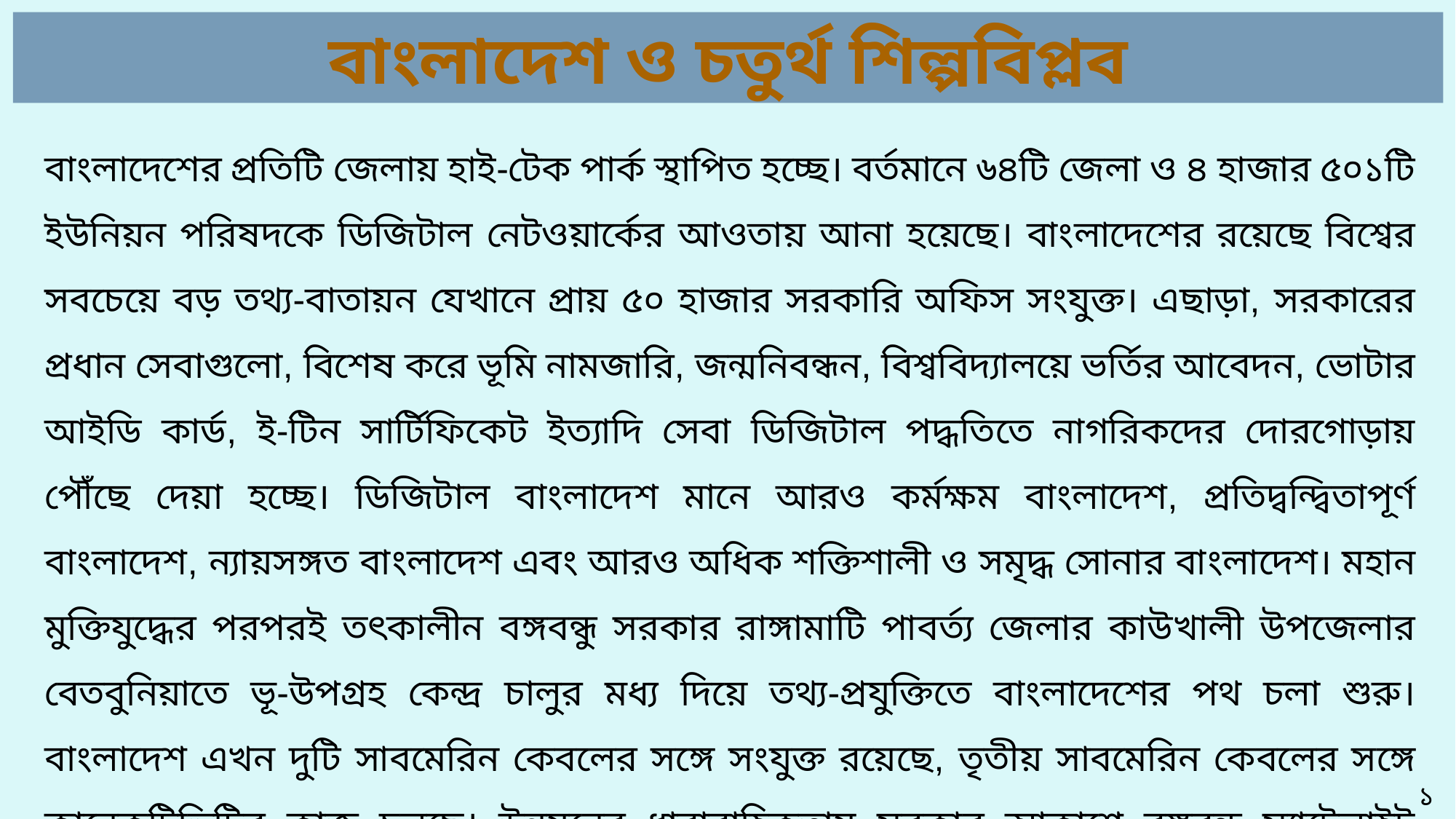

বাংলাদেশ ও চতুর্থ শিল্পবিপ্লব
বাংলাদেশের প্রতিটি জেলায় হাই-টেক পার্ক স্থাপিত হচ্ছে। বর্তমানে ৬৪টি জেলা ও ৪ হাজার ৫০১টি ইউনিয়ন পরিষদকে ডিজিটাল নেটওয়ার্কের আওতায় আনা হয়েছে। বাংলাদেশের রয়েছে বিশ্বের সবচেয়ে বড় তথ্য-বাতায়ন যেখানে প্রায় ৫০ হাজার সরকারি অফিস সংযুক্ত। এছাড়া, সরকারের প্রধান সেবাগুলো, বিশেষ করে ভূমি নামজারি, জন্মনিবন্ধন, বিশ্ববিদ্যালয়ে ভর্তির আবেদন, ভোটার আইডি কার্ড, ই-টিন সার্টিফিকেট ইত্যাদি সেবা ডিজিটাল পদ্ধতিতে নাগরিকদের দোরগোড়ায় পৌঁছে দেয়া হচ্ছে। ডিজিটাল বাংলাদেশ মানে আরও কর্মক্ষম বাংলাদেশ, প্রতিদ্বন্দ্বিতাপূর্ণ বাংলাদেশ, ন্যায়সঙ্গত বাংলাদেশ এবং আরও অধিক শক্তিশালী ও সমৃদ্ধ সোনার বাংলাদেশ। মহান মুক্তিযুদ্ধের পরপরই তৎকালীন বঙ্গবন্ধু সরকার রাঙ্গামাটি পাবর্ত্য জেলার কাউখালী উপজেলার বেতবুনিয়াতে ভূ-উপগ্রহ কেন্দ্র চালুর মধ্য দিয়ে তথ্য-প্রযুক্তিতে বাংলাদেশের পথ চলা শুরু। বাংলাদেশ এখন দুটি সাবমেরিন কেবলের সঙ্গে সংযুক্ত রয়েছে, তৃতীয় সাবমেরিন কেবলের সঙ্গে কানেকটিভিটির কাজ চলছে। উন্নয়নের ধারাবাহিকতায় সরকার আকাশে বঙ্গবন্ধু স্যাটেলাইট উৎক্ষেপণ করেছে, বর্তমানে বঙ্গবন্ধু স্যাটেলাইট-২ উৎক্ষেপণ করার পরিকল্পনা নিয়ে কাজ করছে।
১